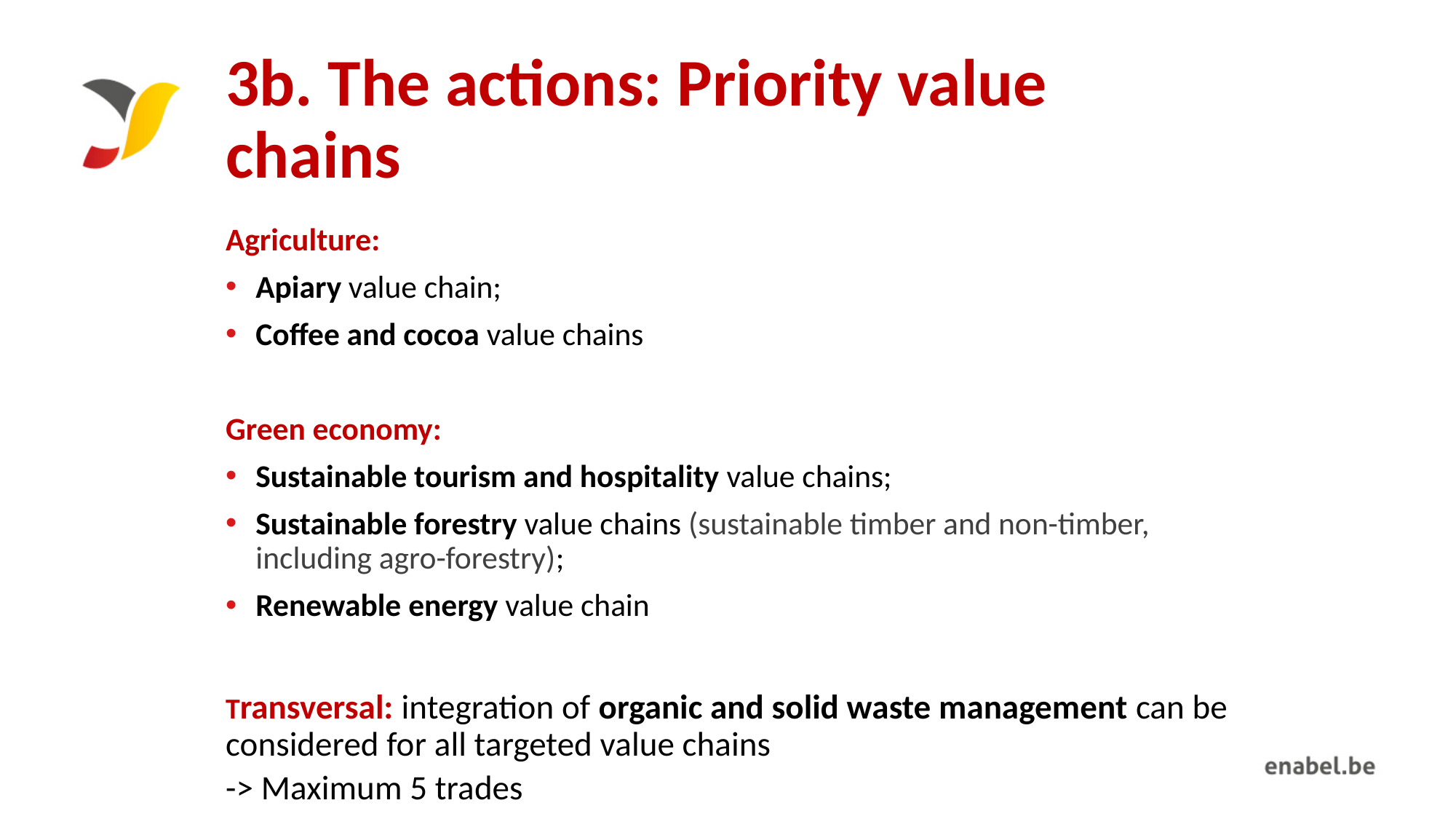

# 3b. The actions: Priority value chains
Agriculture:
Apiary value chain;
Coffee and cocoa value chains

Green economy:
Sustainable tourism and hospitality value chains;
Sustainable forestry value chains (sustainable timber and non-timber, including agro-forestry);
Renewable energy value chain

Transversal: integration of organic and solid waste management can be considered for all targeted value chains
-> Maximum 5 trades